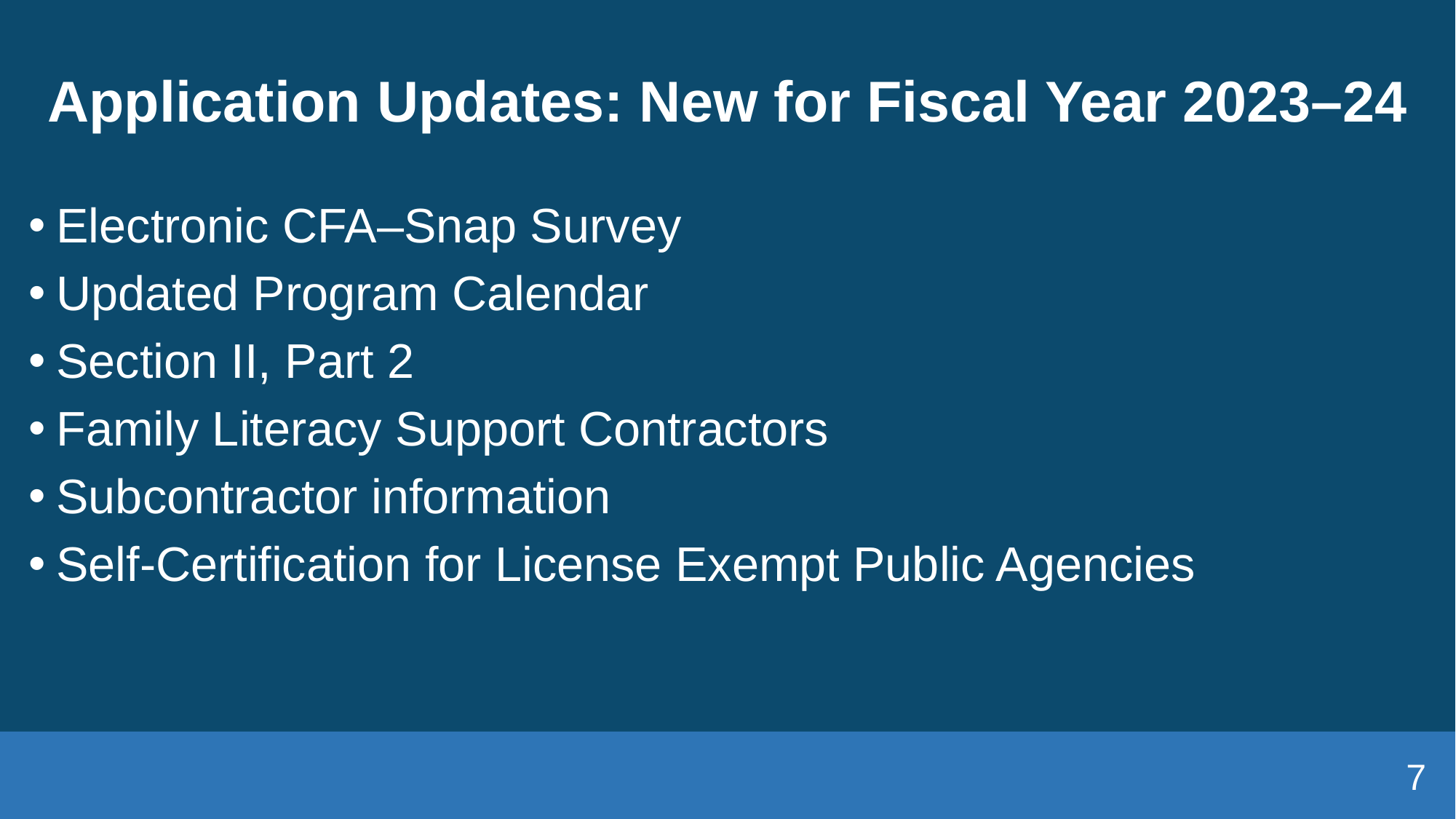

# Application Updates: New for Fiscal Year 2023–24
Electronic CFA–Snap Survey
Updated Program Calendar
Section II, Part 2
Family Literacy Support Contractors
Subcontractor information
Self-Certification for License Exempt Public Agencies
7